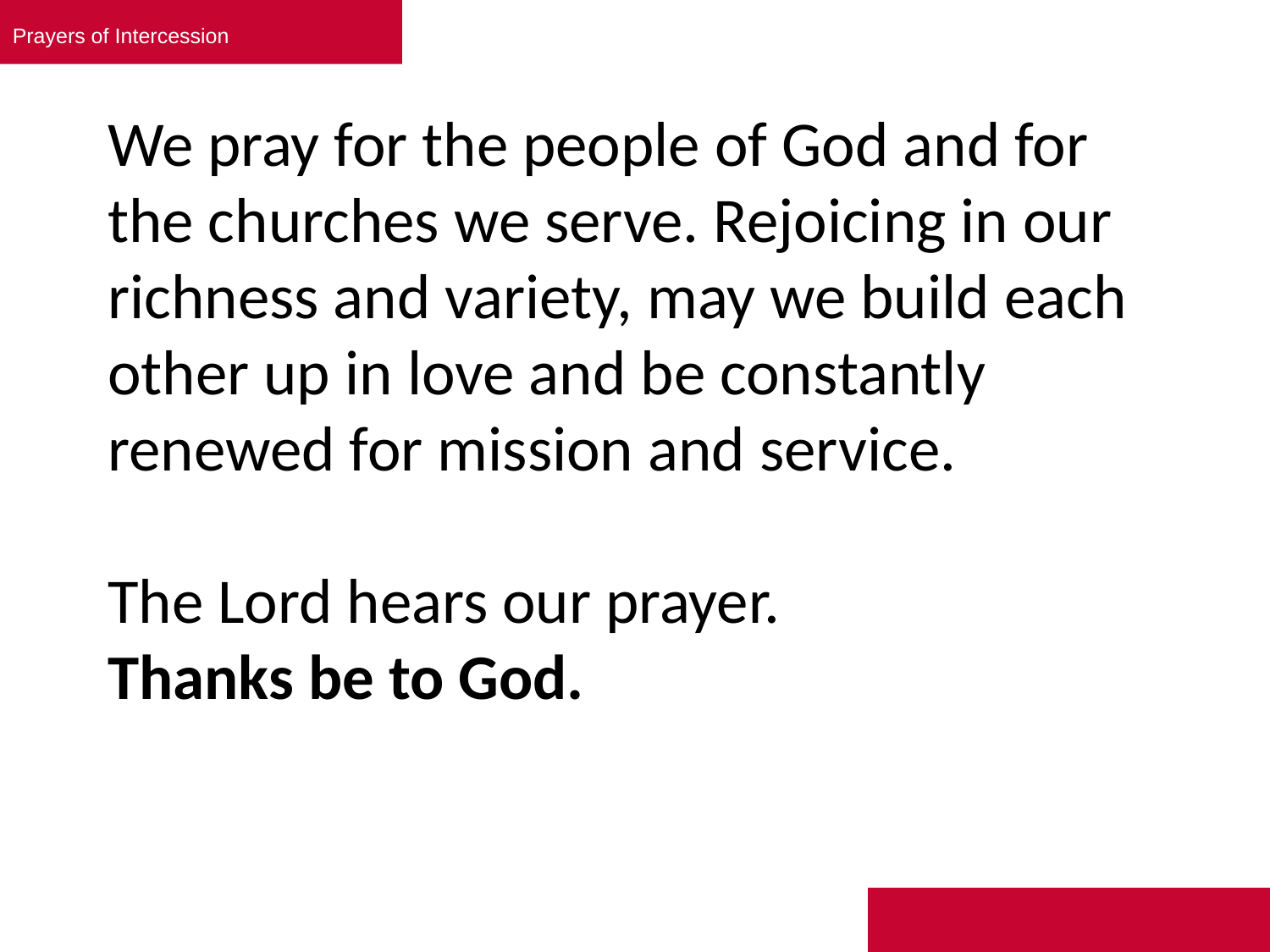

Prayers of Intercession
# We pray for the people of God and for the churches we serve. Rejoicing in our richness and variety, may we build each other up in love and be constantly renewed for mission and service. The Lord hears our prayer. Thanks be to God.